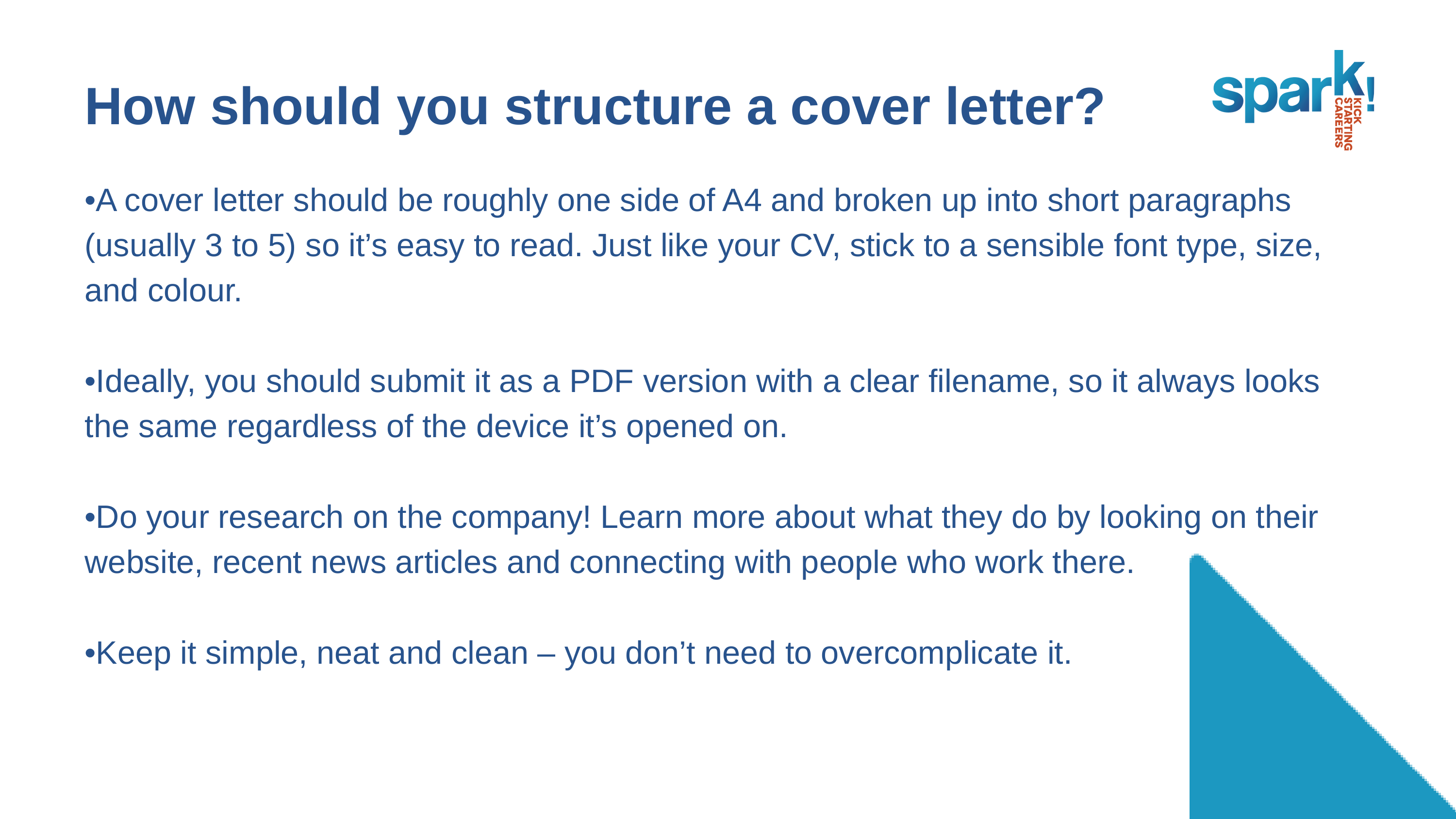

How should you structure a cover letter?
•A cover letter should be roughly one side of A4 and broken up into short paragraphs (usually 3 to 5) so it’s easy to read. Just like your CV, stick to a sensible font type, size, and colour.

•Ideally, you should submit it as a PDF version with a clear filename, so it always looks the same regardless of the device it’s opened on.

•Do your research on the company! Learn more about what they do by looking on their website, recent news articles and connecting with people who work there.

•Keep it simple, neat and clean – you don’t need to overcomplicate it.